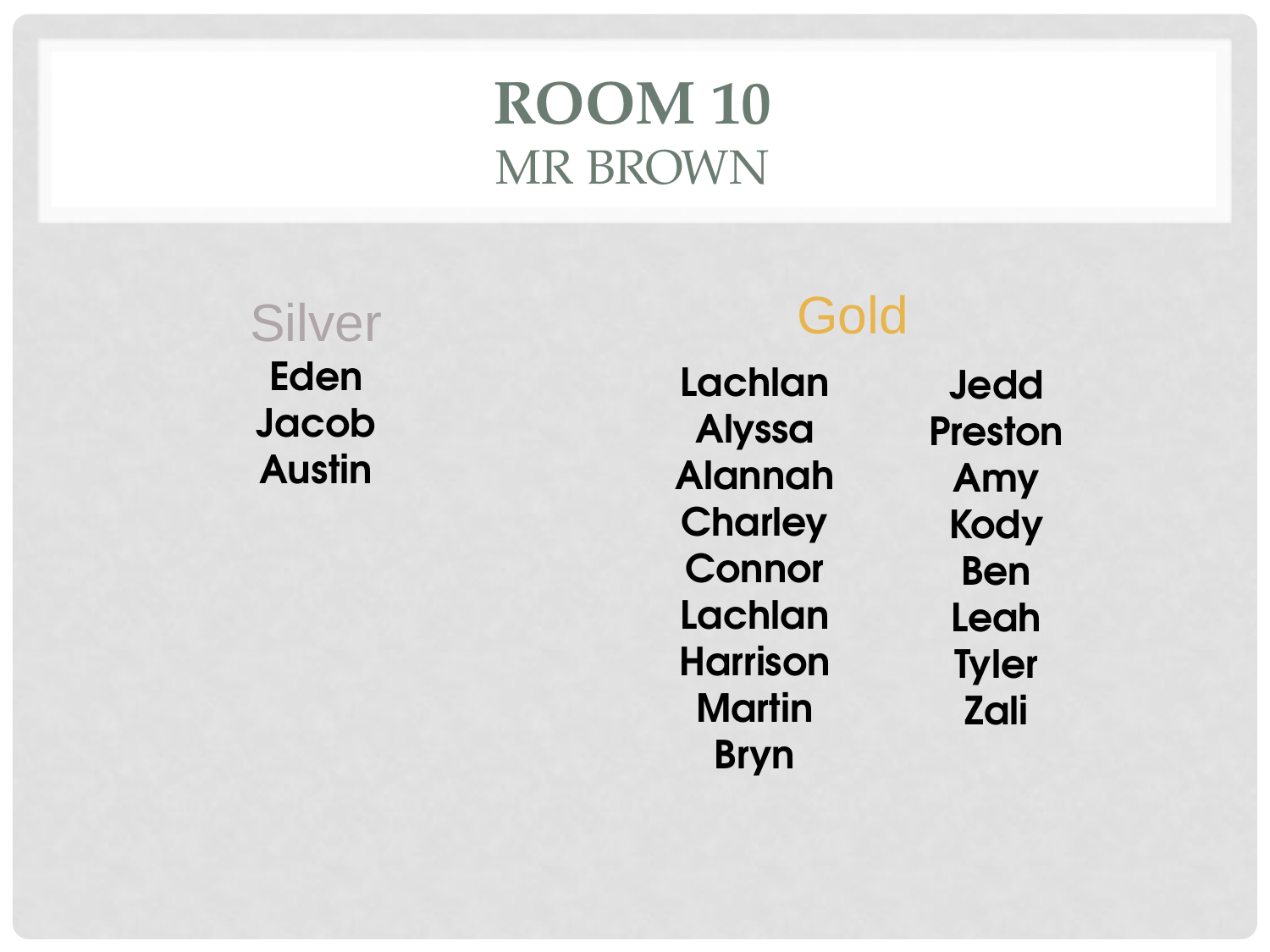

# Room 10 mr brown
Gold
Silver
Eden
Jacob
Austin
Lachlan
Alyssa
Alannah
Charley
Connor
Lachlan
Harrison
Martin
Bryn
Jedd
Preston
Amy
Kody
Ben
Leah
Tyler
Zali